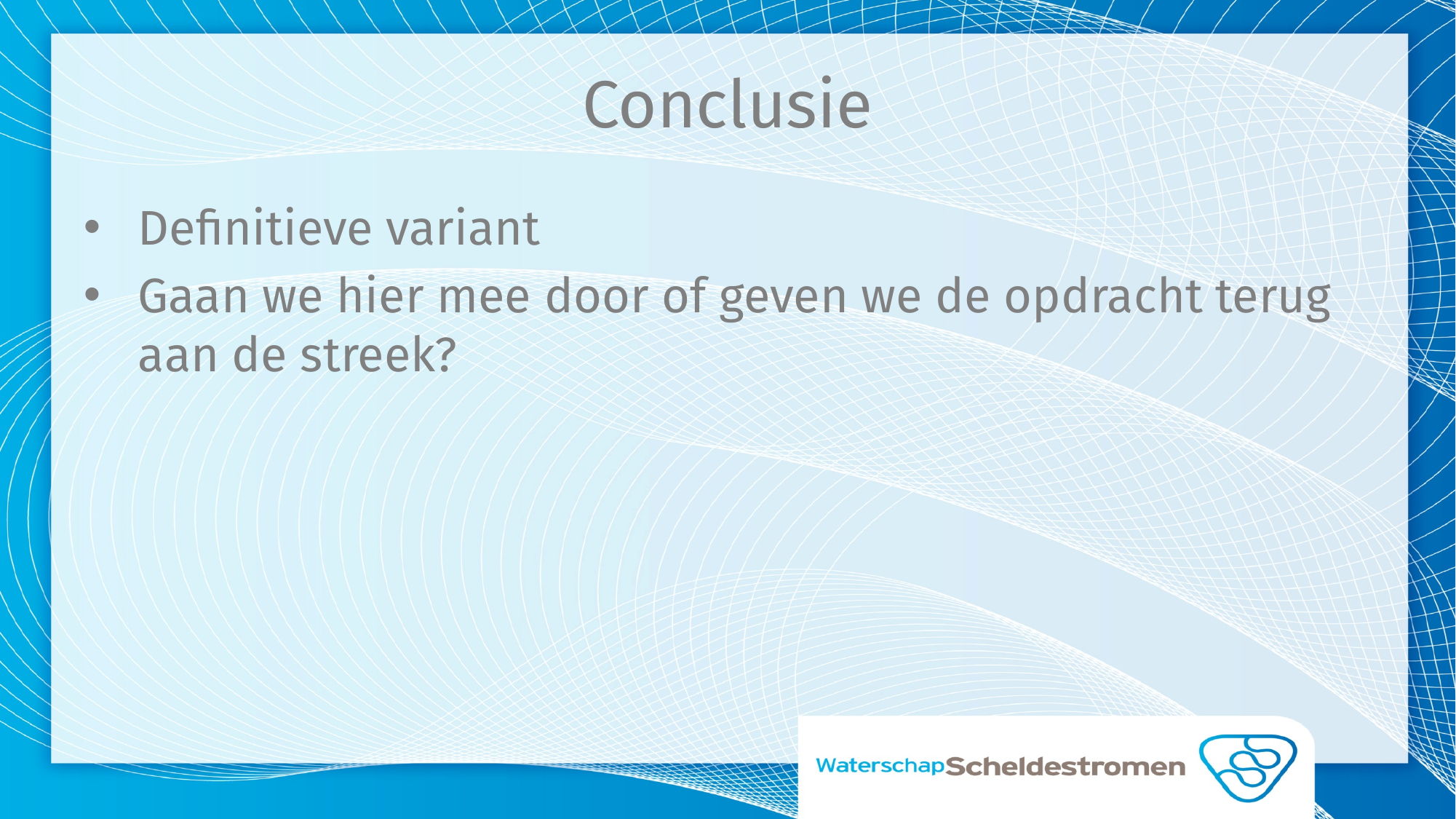

# Conclusie
Definitieve variant
Gaan we hier mee door of geven we de opdracht terug aan de streek?